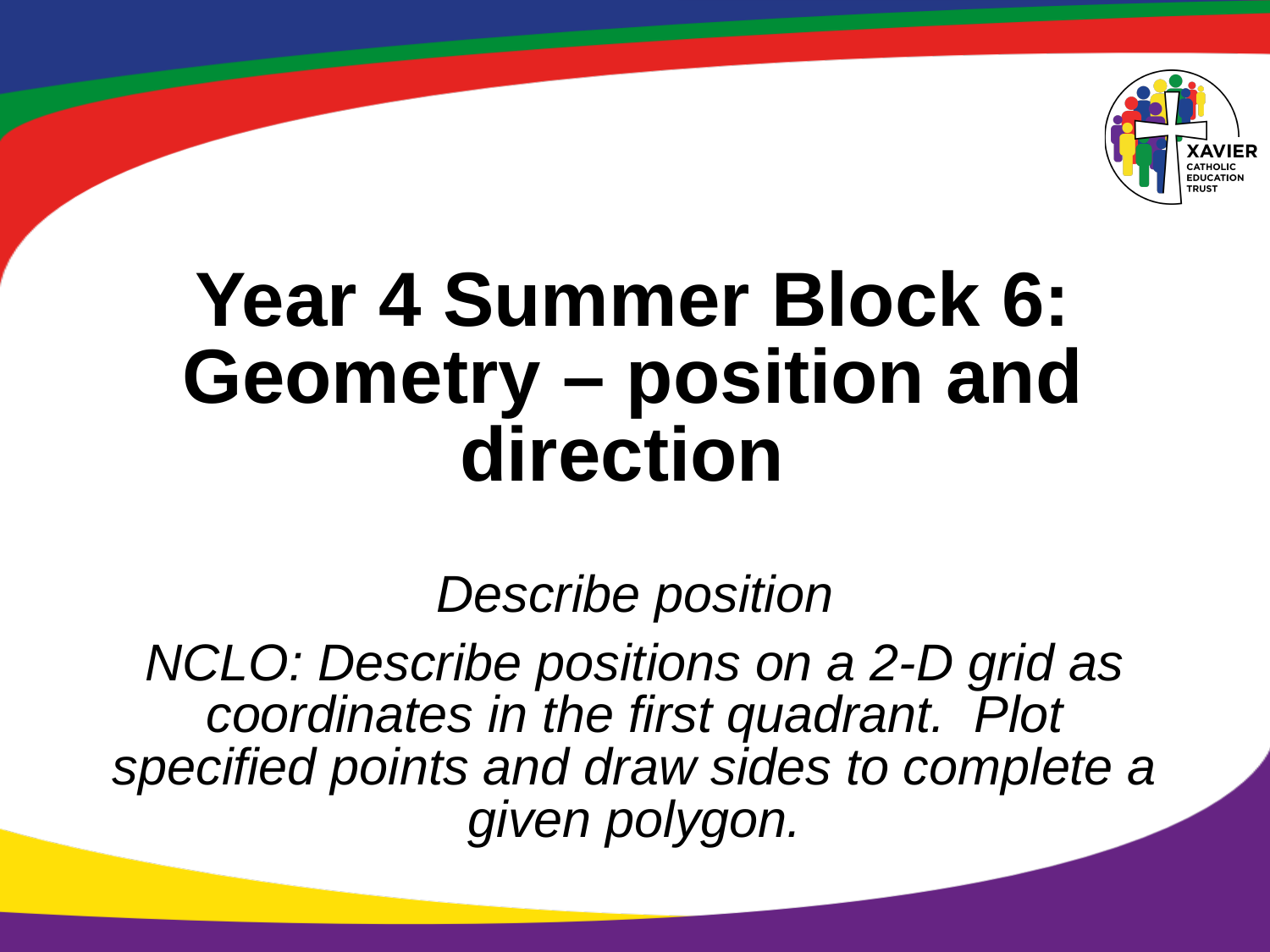

# Year 4 Summer Block 6: Geometry – position and direction
Describe position
NCLO: Describe positions on a 2-D grid as coordinates in the first quadrant.  Plot specified points and draw sides to complete a given polygon.